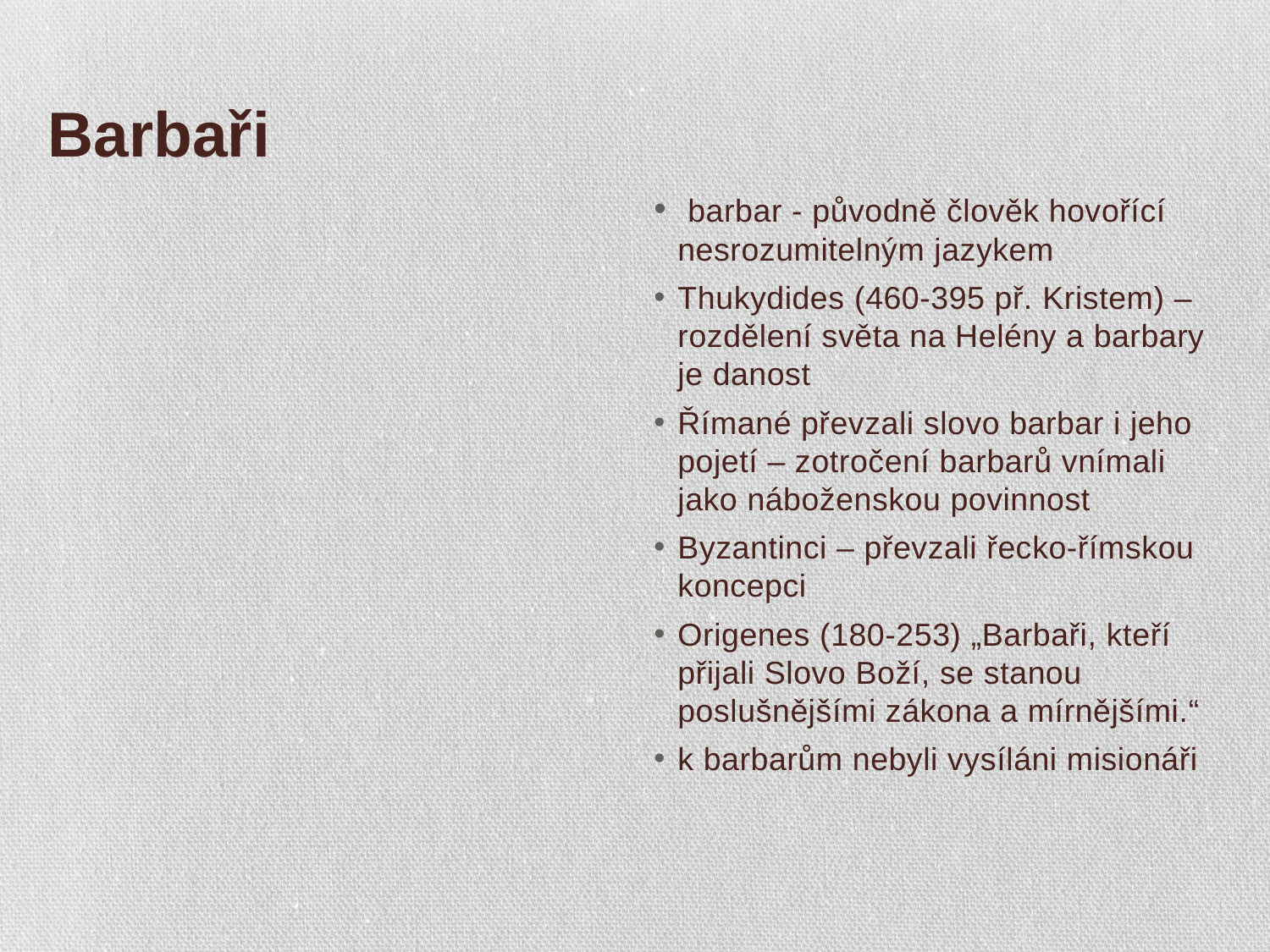

# Barbaři

 barbar - původně člověk hovořící nesrozumitelným jazykem
Thukydides (460-395 př. Kristem) – rozdělení světa na Helény a barbary je danost
Římané převzali slovo barbar i jeho pojetí – zotročení barbarů vnímali jako náboženskou povinnost
Byzantinci – převzali řecko-římskou koncepci
Origenes (180-253) „Barbaři, kteří přijali Slovo Boží, se stanou poslušnějšími zákona a mírnějšími.“
k barbarům nebyli vysíláni misionáři